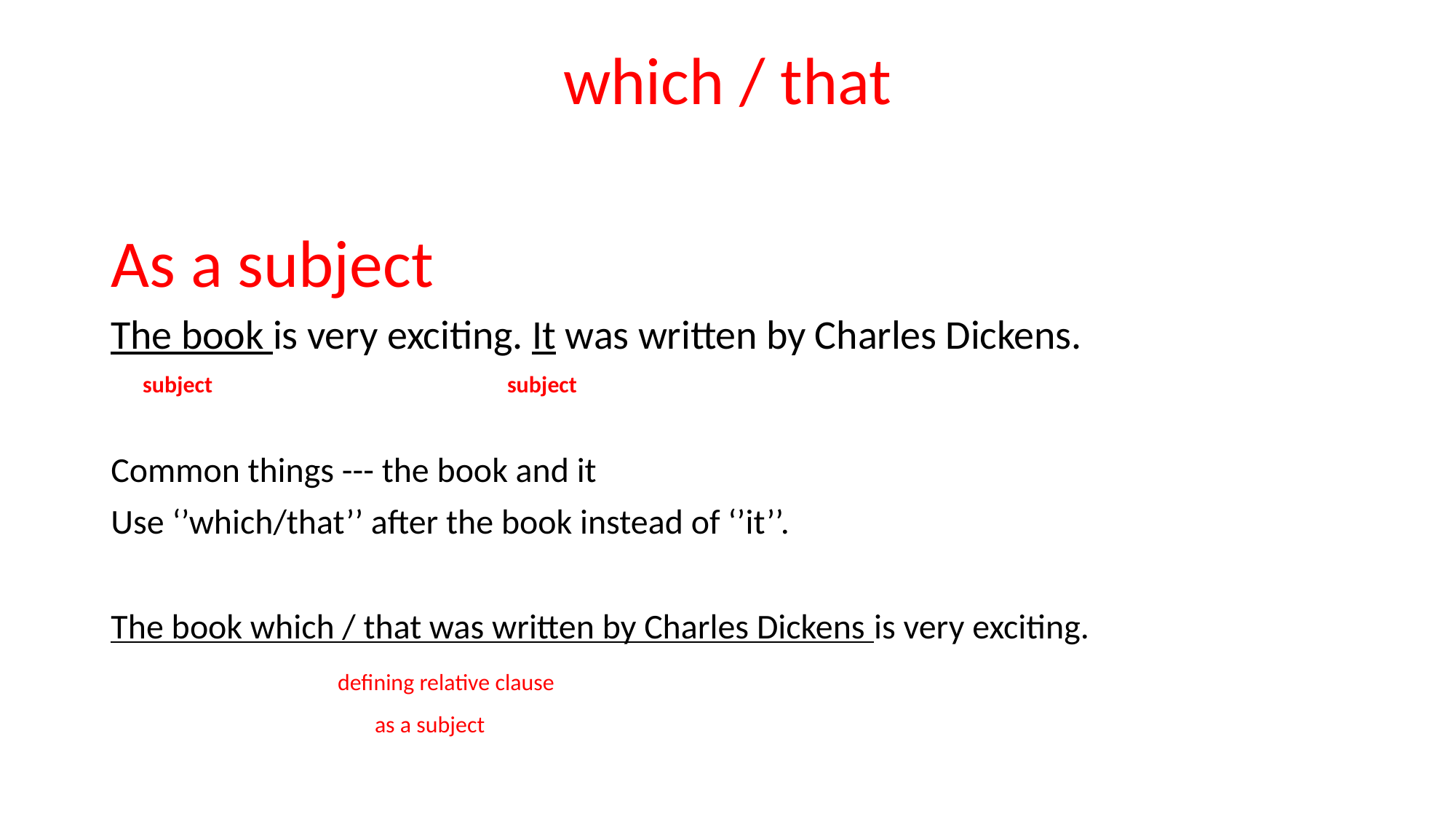

# which / that
As a subject
The book is very exciting. It was written by Charles Dickens.
       subject                                                        subject

Common things --- the book and it
Use ‘’which/that’’ after the book instead of ‘’it’’.

The book which / that was written by Charles Dickens is very exciting.
                             defining relative clause
                                                  as a subject